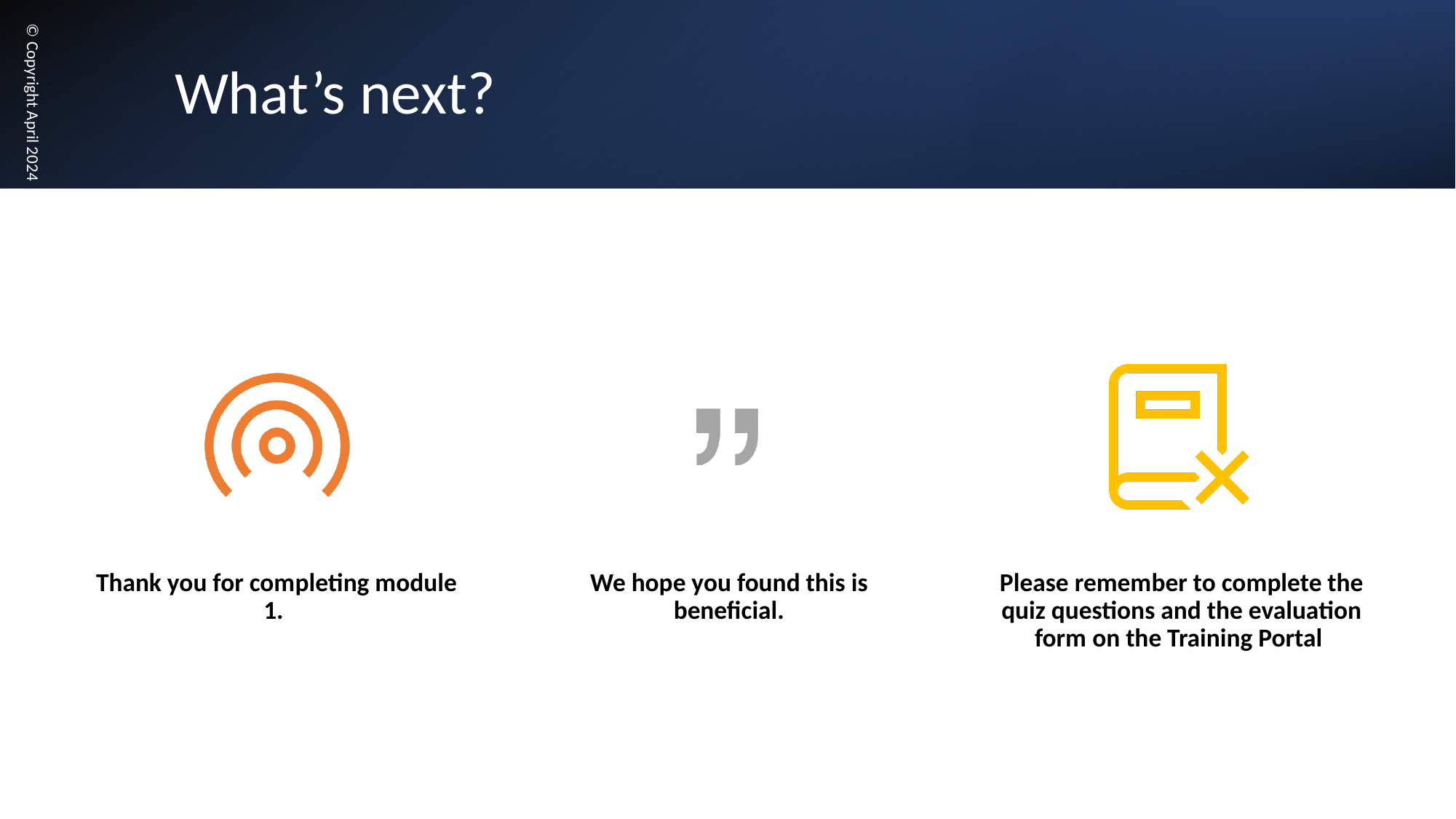

# What’s next?
© Copyright April 2024
Thank you for completing module 1.
We hope you found this is beneficial.
Please remember to complete the quiz questions and the evaluation form on the Training Portal